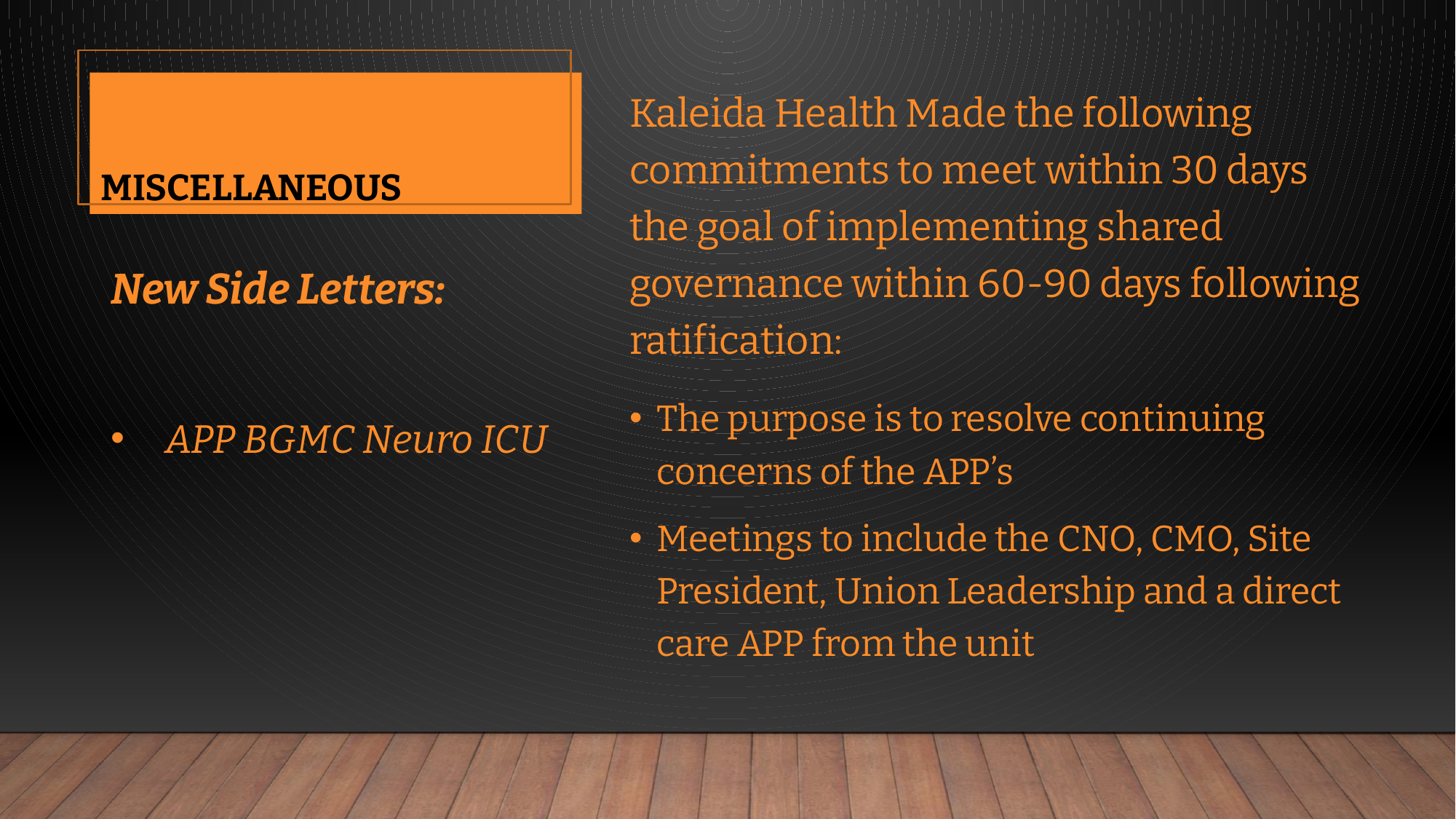

# Miscellaneous
Kaleida Health Made the following commitments to meet within 30 days the goal of implementing shared governance within 60-90 days following ratification:
The purpose is to resolve continuing concerns of the APP’s
Meetings to include the CNO, CMO, Site President, Union Leadership and a direct care APP from the unit

67
New Side Letters:

APP BGMC Neuro ICU